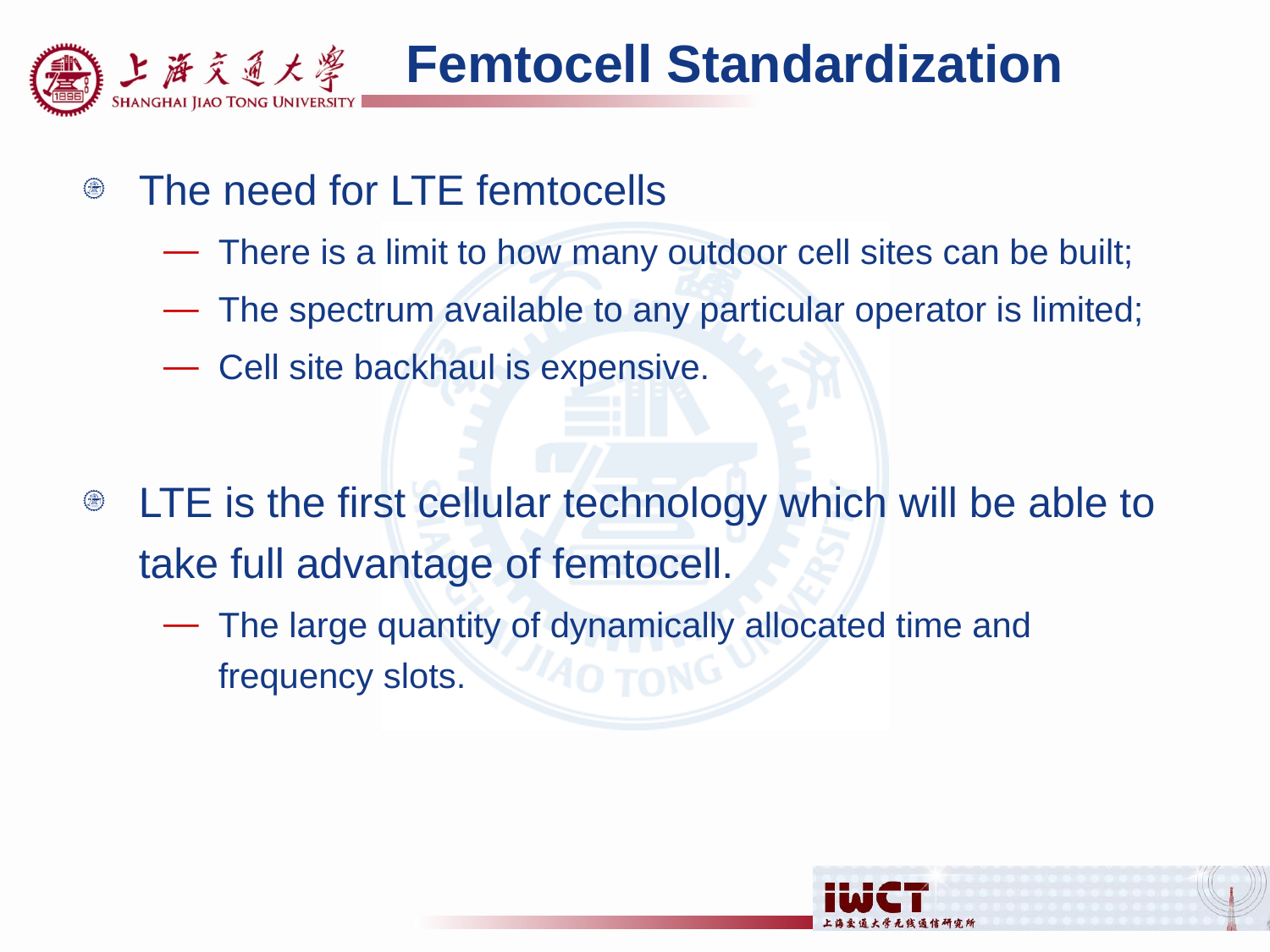

# Femtocell Standardization
The need for LTE femtocells
There is a limit to how many outdoor cell sites can be built;
The spectrum available to any particular operator is limited;
Cell site backhaul is expensive.

LTE is the first cellular technology which will be able to take full advantage of femtocell.
The large quantity of dynamically allocated time and frequency slots.